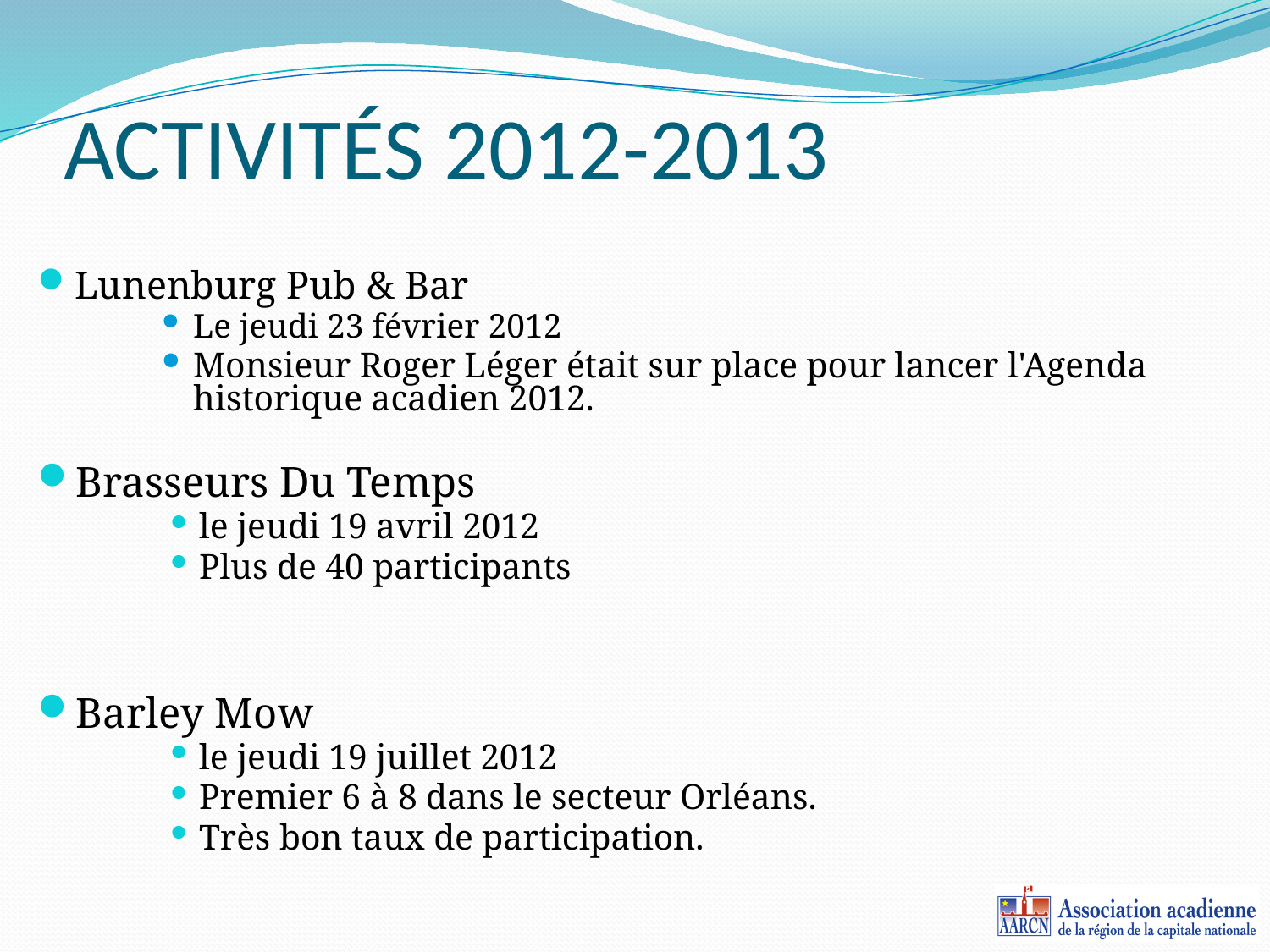

# ACTIVITÉS 2012-2013

Lunenburg Pub & Bar
Le jeudi 23 février 2012
Monsieur Roger Léger était sur place pour lancer l'Agenda historique acadien 2012.

Brasseurs Du Temps
le jeudi 19 avril 2012
Plus de 40 participants

Barley Mow
le jeudi 19 juillet 2012
Premier 6 à 8 dans le secteur Orléans.
Très bon taux de participation.